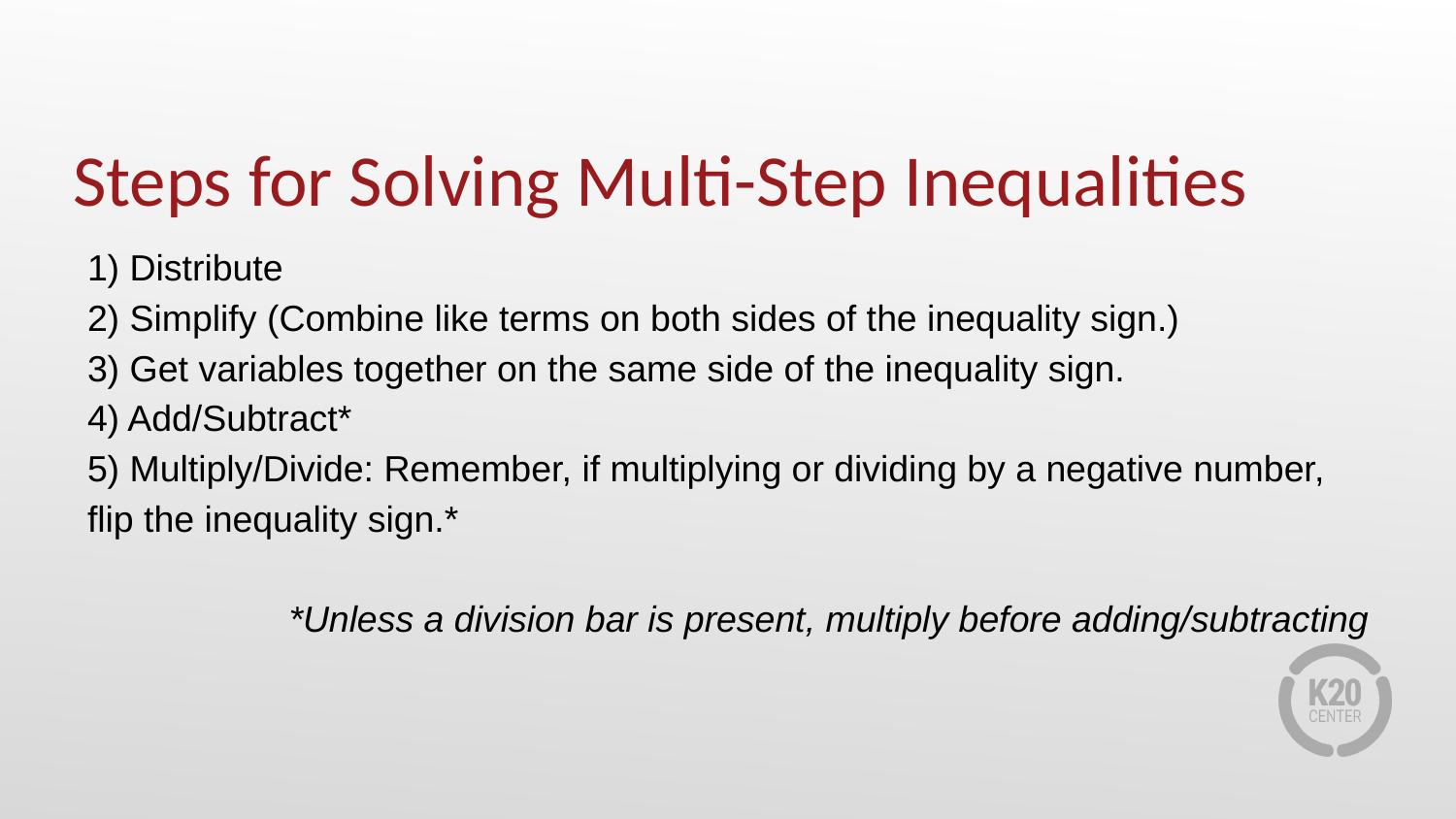

# Steps for Solving Multi-Step Inequalities
1) Distribute
2) Simplify (Combine like terms on both sides of the inequality sign.)
3) Get variables together on the same side of the inequality sign.
4) Add/Subtract*
5) Multiply/Divide: Remember, if multiplying or dividing by a negative number, flip the inequality sign.*

*Unless a division bar is present, multiply before adding/subtracting